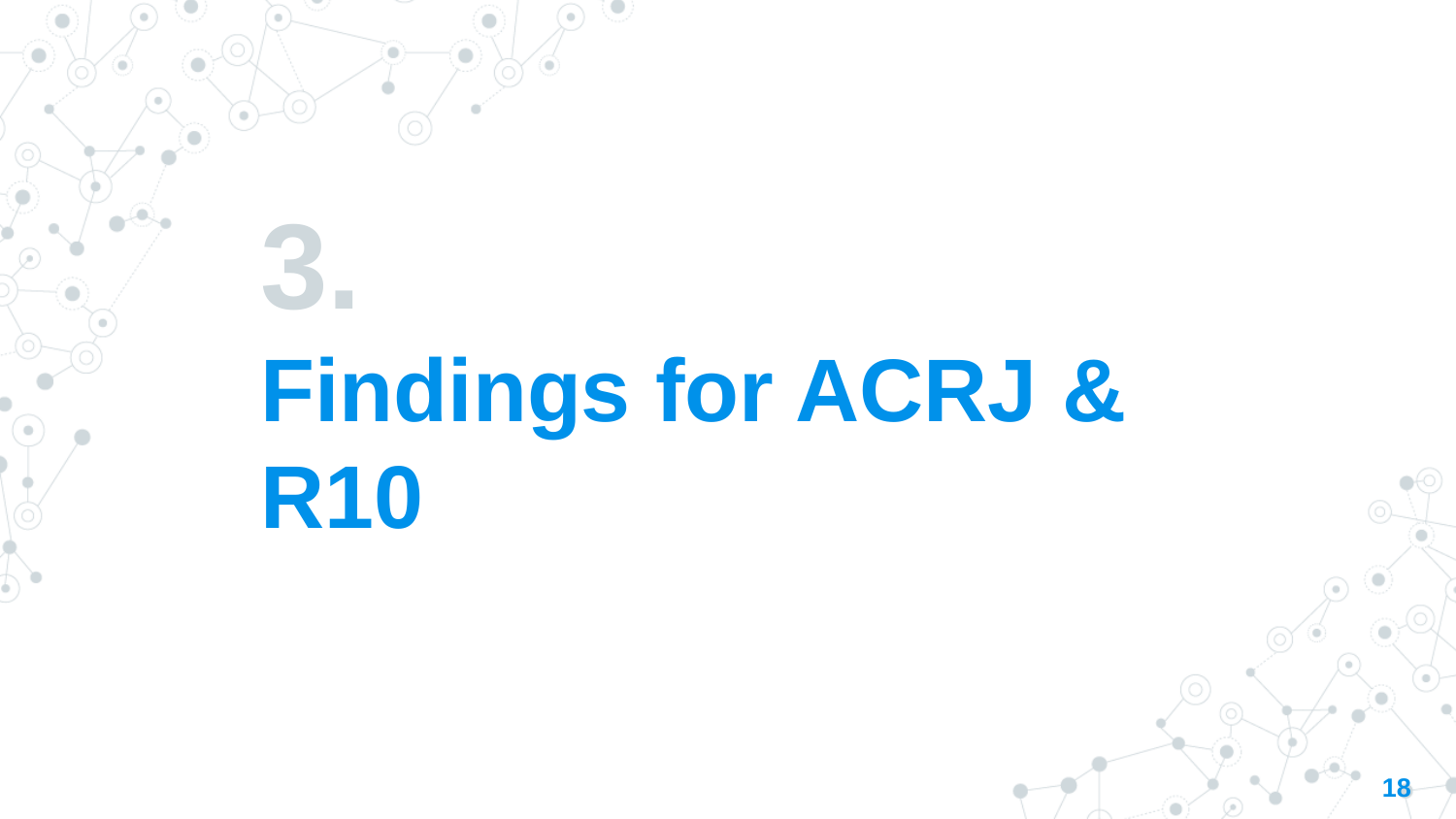

# 3.
Findings for ACRJ & R10
18